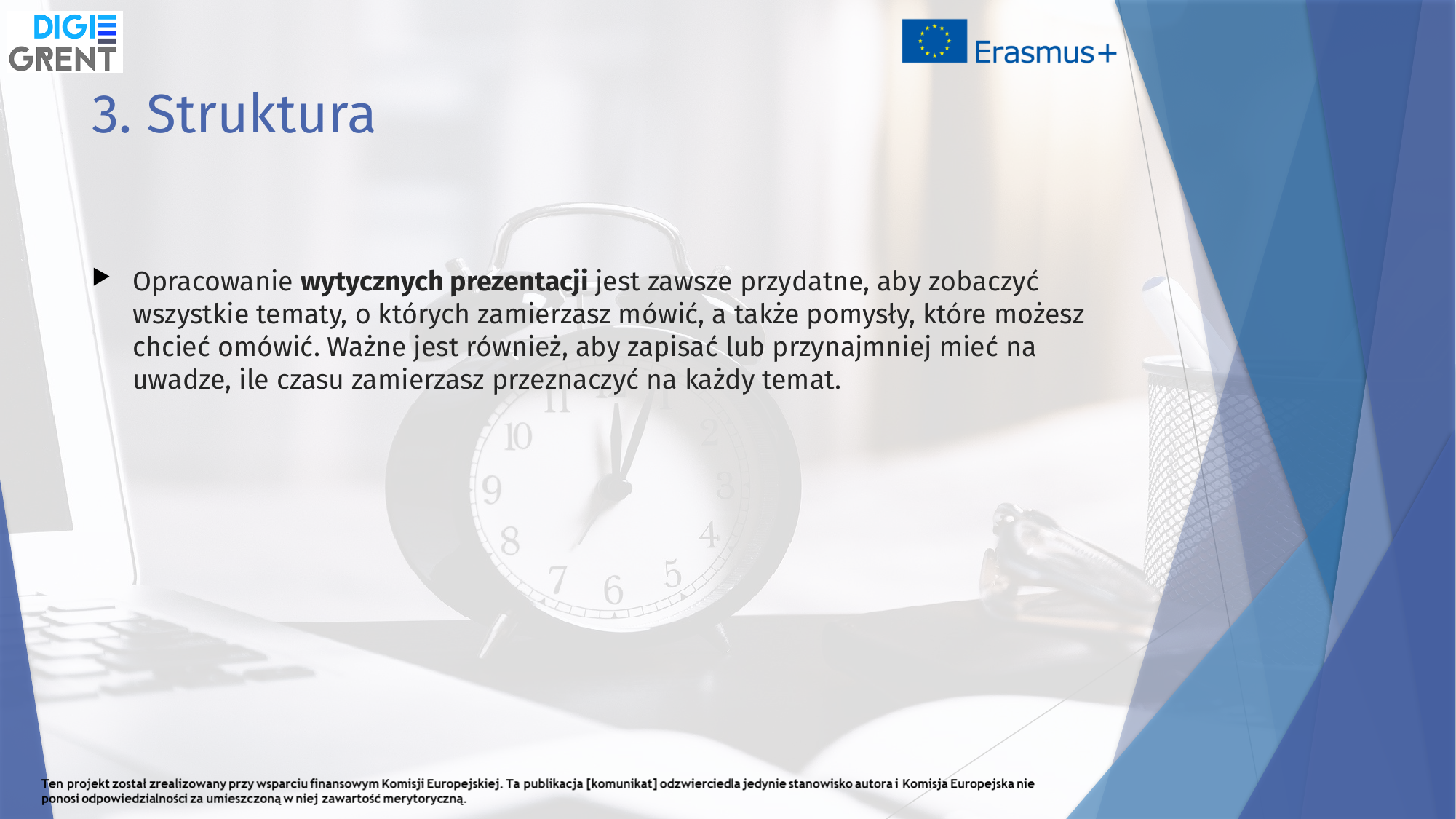

# 3. Struktura
Opracowanie wytycznych prezentacji jest zawsze przydatne, aby zobaczyć wszystkie tematy, o których zamierzasz mówić, a także pomysły, które możesz chcieć omówić. Ważne jest również, aby zapisać lub przynajmniej mieć na uwadze, ile czasu zamierzasz przeznaczyć na każdy temat.